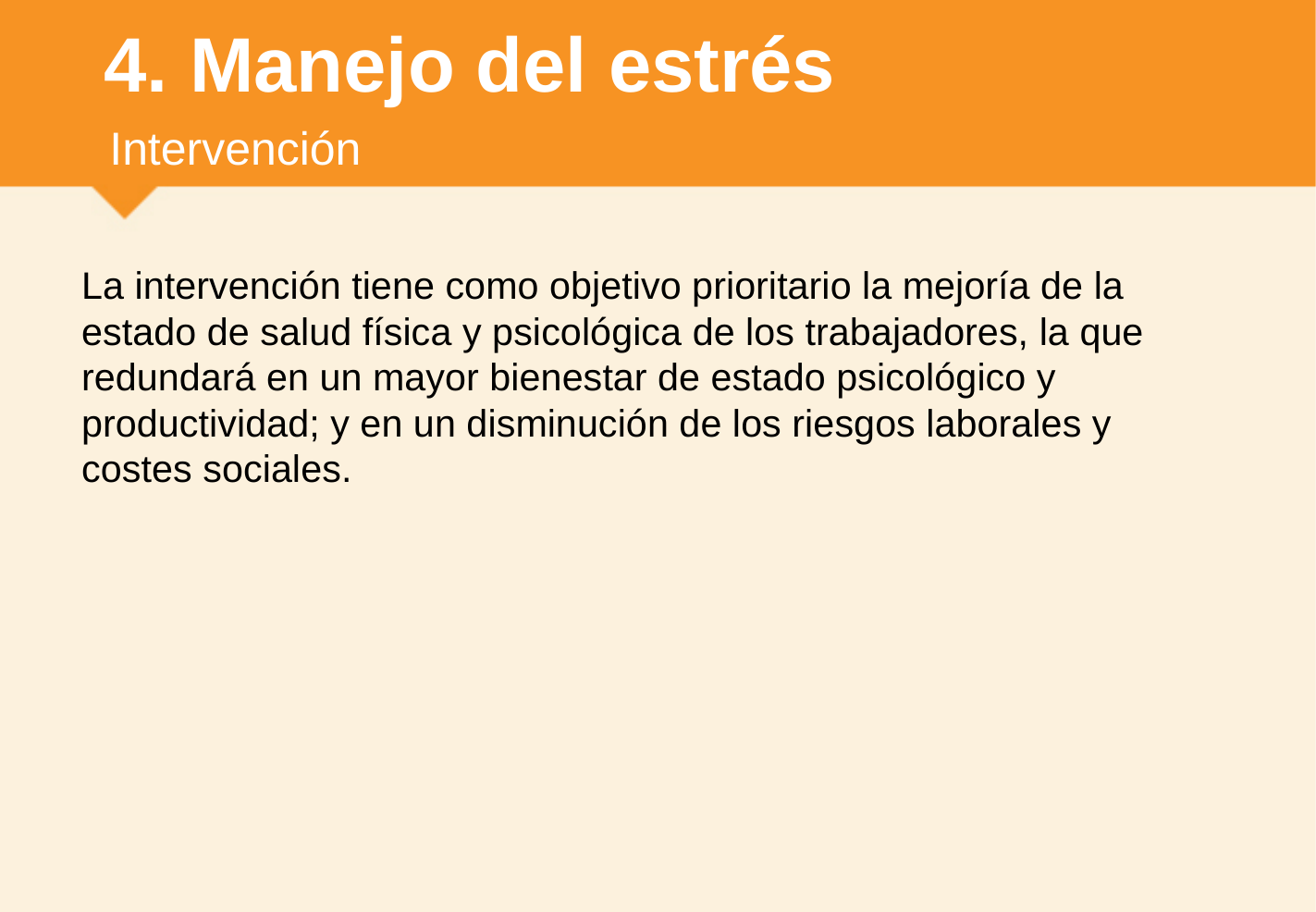

# 4. Manejo del estrés
Intervención
La intervención tiene como objetivo prioritario la mejoría de la estado de salud física y psicológica de los trabajadores, la que redundará en un mayor bienestar de estado psicológico y productividad; y en un disminución de los riesgos laborales y costes sociales.